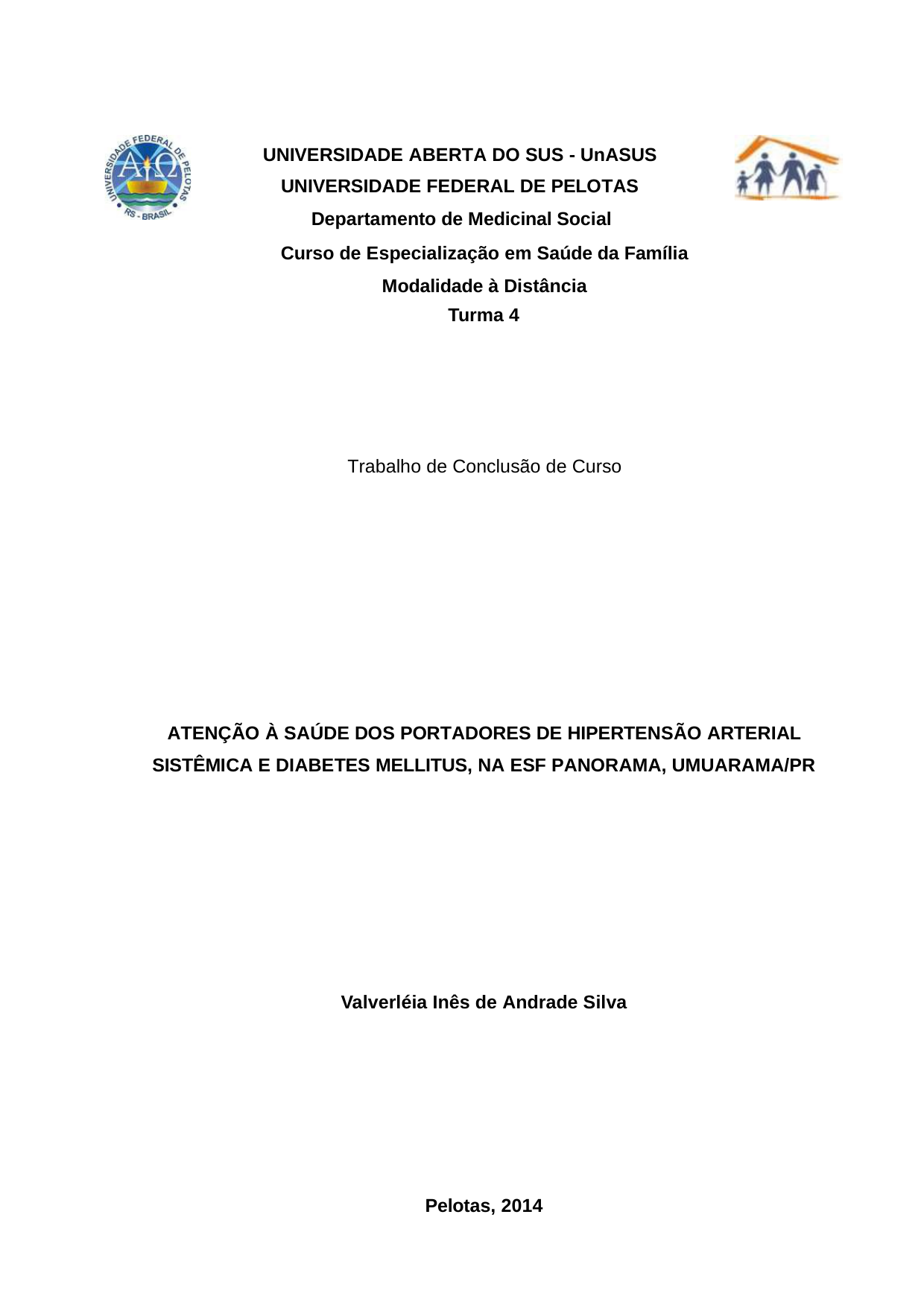

UNIVERSIDADE ABERTA DO SUS - UnASUS UNIVERSIDADE FEDERAL DE PELOTAS
Departamento de Medicinal Social
Curso de Especialização em Saúde da Família Modalidade à Distância
Turma 4

Trabalho de Conclusão de Curso
ATENÇÃO À SAÚDE DOS PORTADORES DE HIPERTENSÃO ARTERIAL SISTÊMICA E DIABETES MELLITUS, NA ESF PANORAMA, UMUARAMA/PR
Valverléia Inês de Andrade Silva
Pelotas, 2014